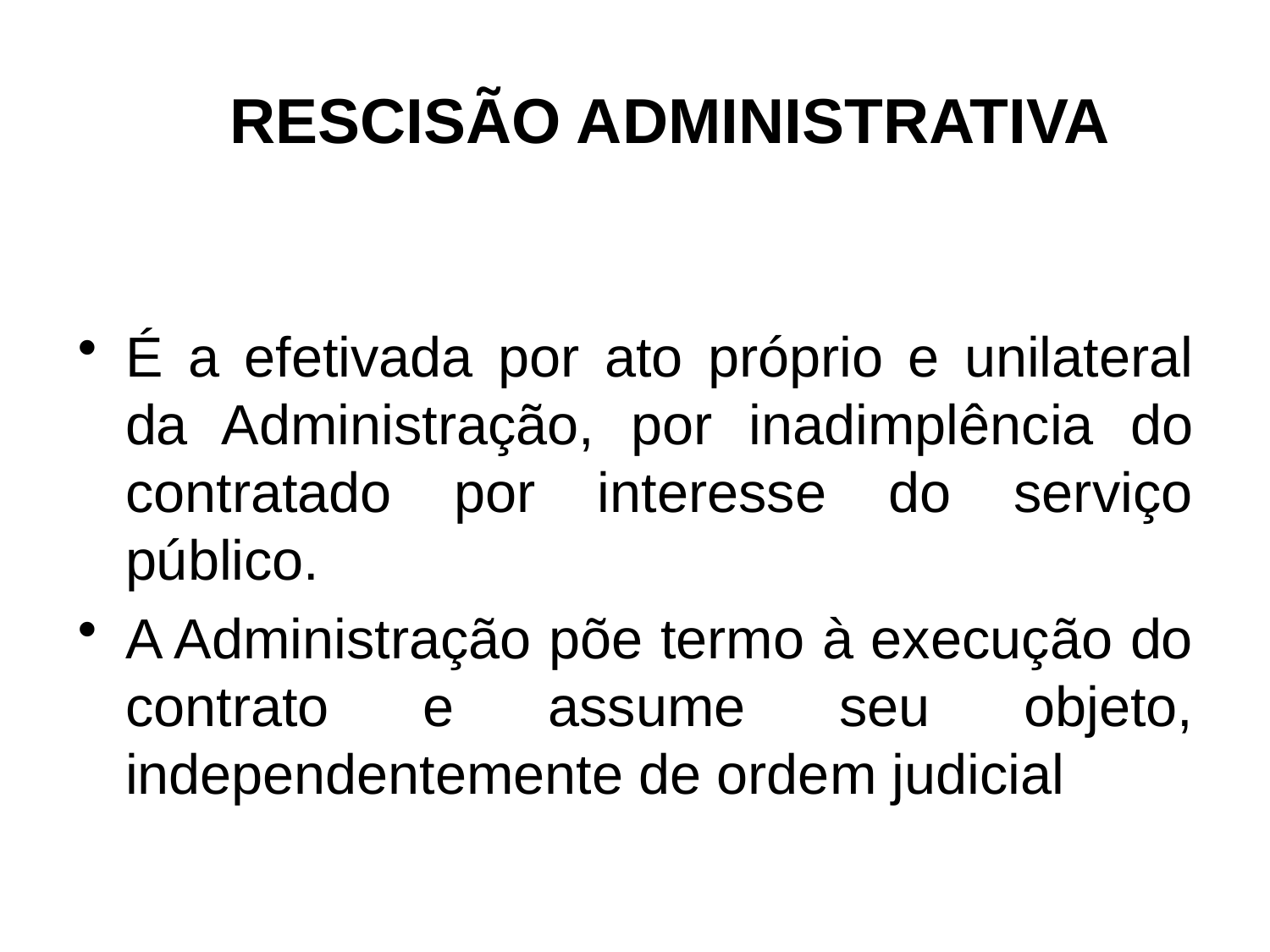

# RESCISÃO ADMINISTRATIVA

É a efetivada por ato próprio e unilateral da Administração, por inadimplência do contratado por interesse do serviço público.
A Administração põe termo à execução do contrato e assume seu objeto, independentemente de ordem judicial